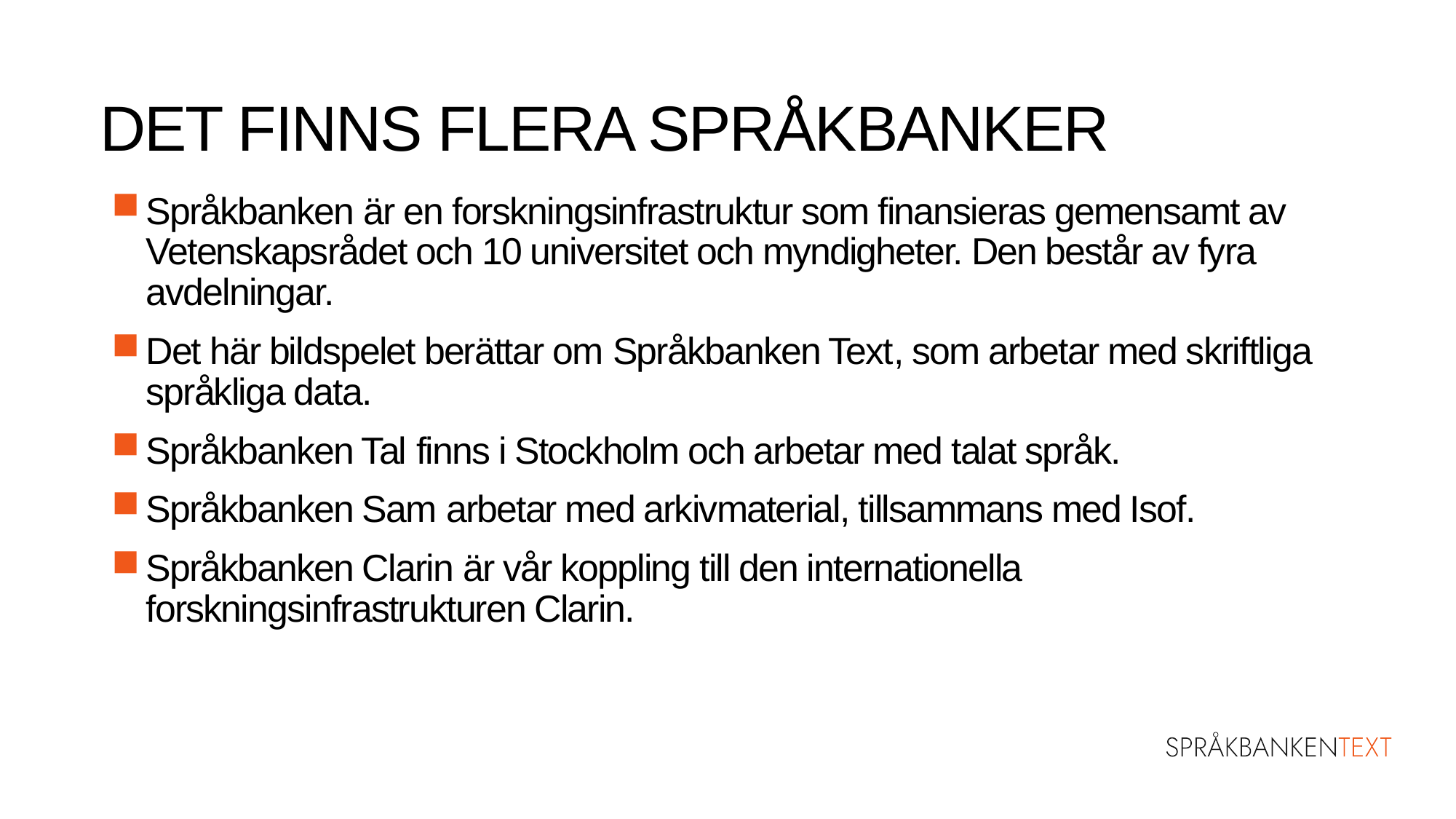

Det finns flera språkbanker
Språkbanken är en forskningsinfrastruktur som finansieras gemensamt av Vetenskapsrådet och 10 universitet och myndigheter. Den består av fyra avdelningar.
Det här bildspelet berättar om Språkbanken Text, som arbetar med skriftliga språkliga data.
Språkbanken Tal finns i Stockholm och arbetar med talat språk.
Språkbanken Sam arbetar med arkivmaterial, tillsammans med Isof.
Språkbanken Clarin är vår koppling till den internationella forskningsinfrastrukturen Clarin.